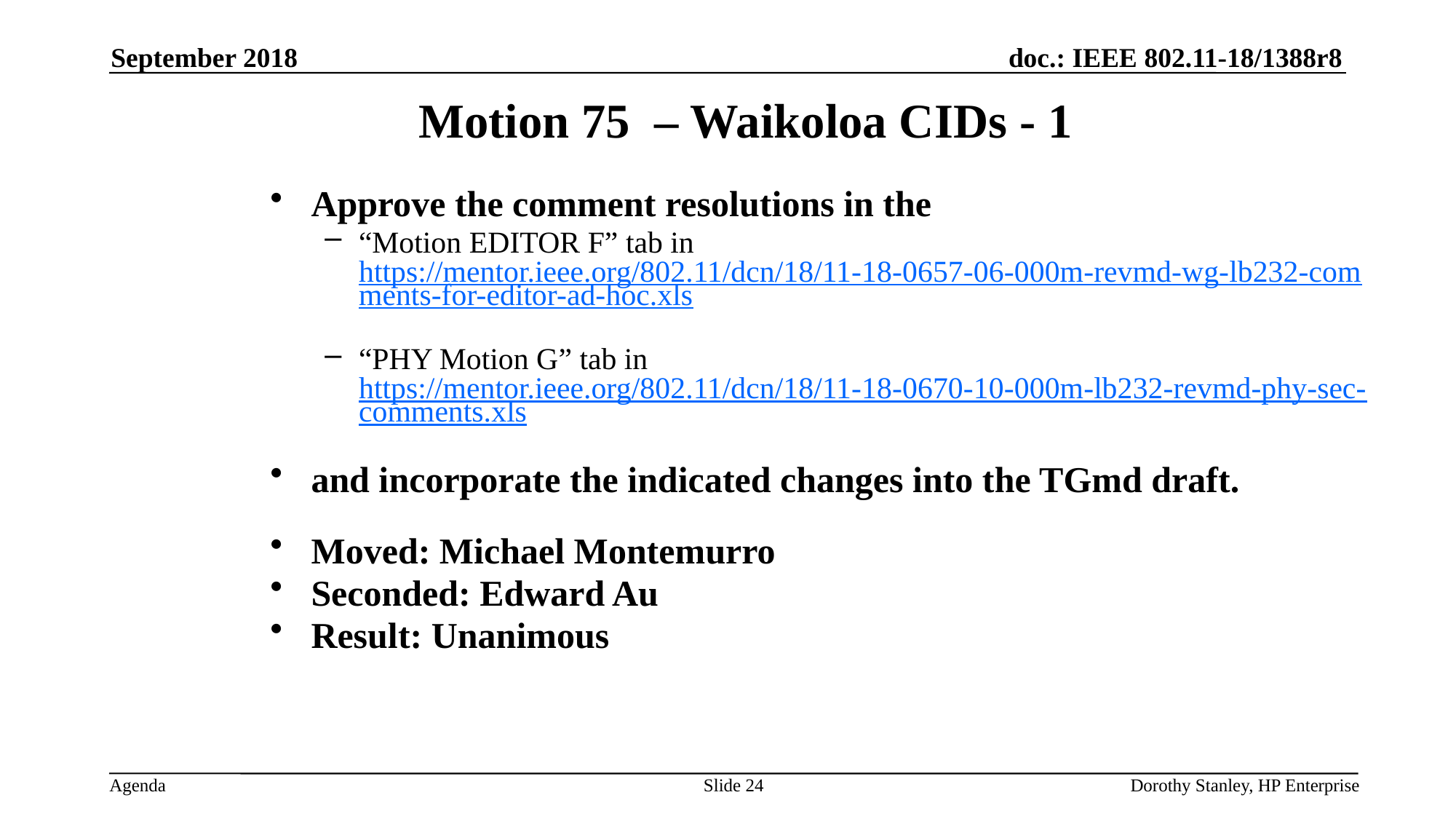

September 2018
Motion 75  – Waikoloa CIDs - 1
Approve the comment resolutions in the
“Motion EDITOR F” tab in https://mentor.ieee.org/802.11/dcn/18/11-18-0657-06-000m-revmd-wg-lb232-comments-for-editor-ad-hoc.xls
“PHY Motion G” tab in https://mentor.ieee.org/802.11/dcn/18/11-18-0670-10-000m-lb232-revmd-phy-sec-comments.xls
and incorporate the indicated changes into the TGmd draft.
Moved: Michael Montemurro
Seconded: Edward Au
Result: Unanimous

Slide 24
Dorothy Stanley, HP Enterprise